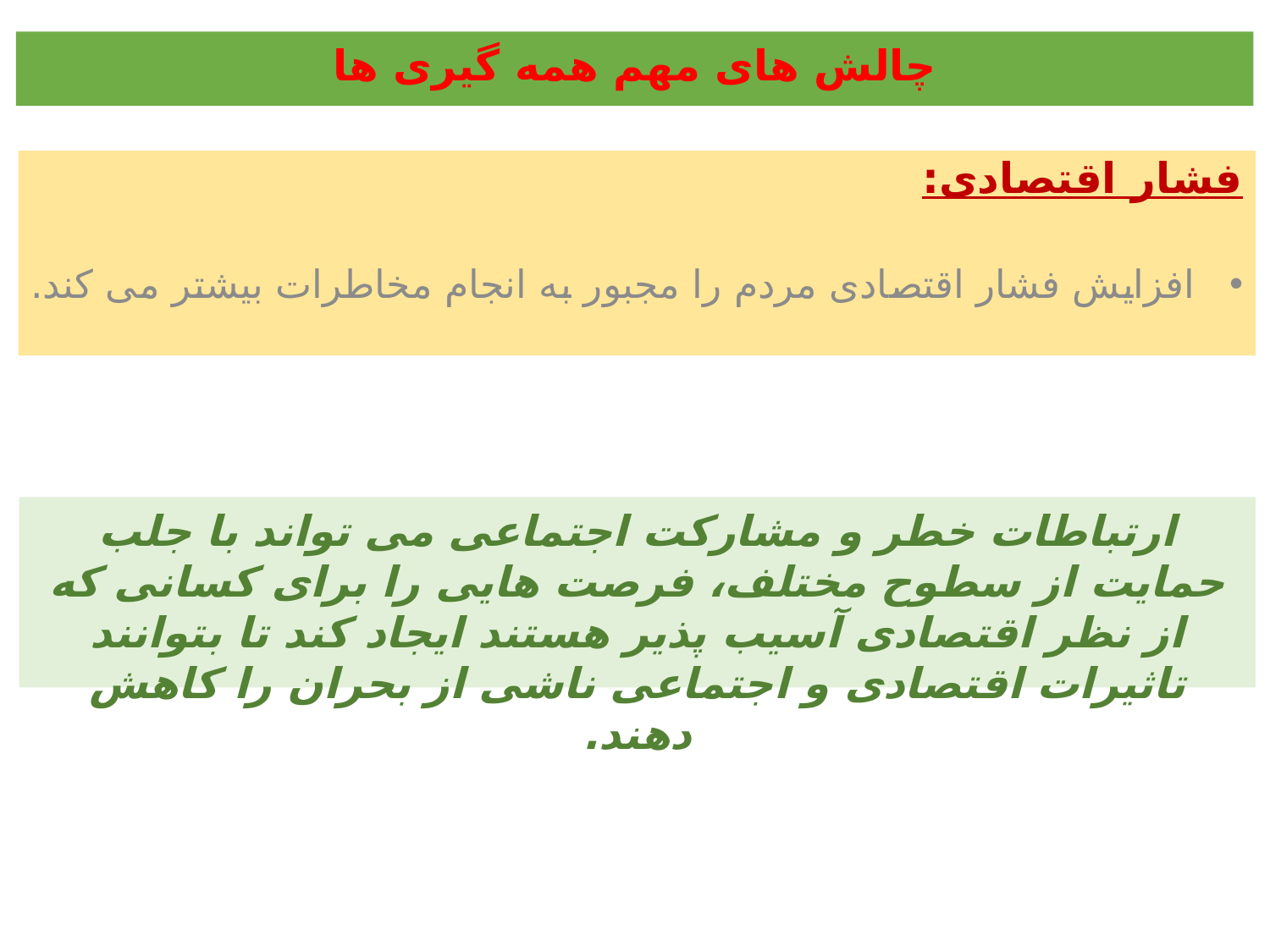

چالش های مهم همه گیری ها
فشار اقتصادی:

افزایش فشار اقتصادی مردم را مجبور به انجام مخاطرات بیشتر می کند.
ارتباطات خطر و مشارکت اجتماعی می تواند با جلب حمایت از سطوح مختلف، فرصت هایی را برای کسانی که از نظر اقتصادی آسیب پذیر هستند ایجاد کند تا بتوانند تاثیرات اقتصادی و اجتماعی ناشی از بحران را کاهش دهند.